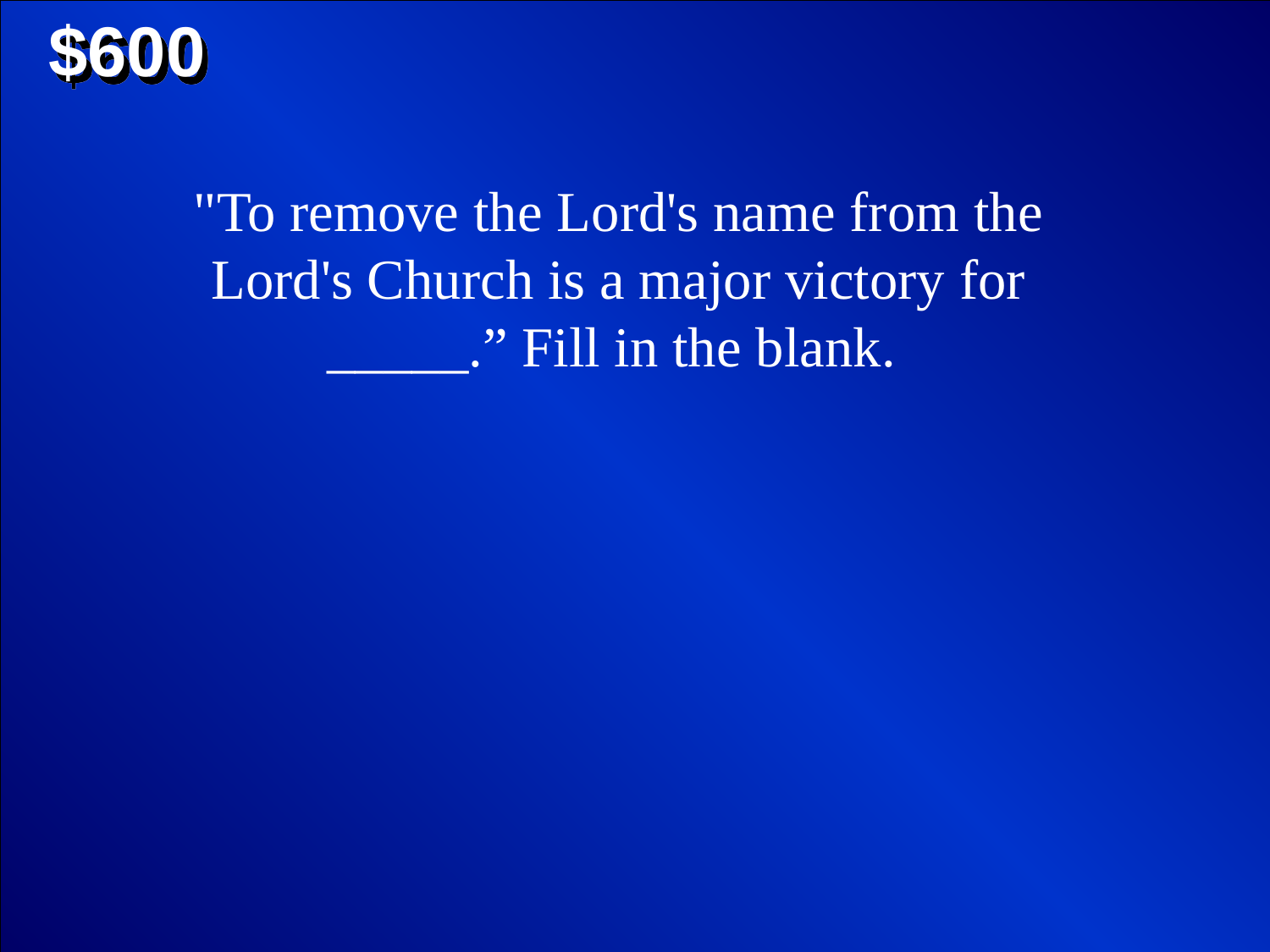

$600
"To remove the Lord's name from the Lord's Church is a major victory for _____.” Fill in the blank.